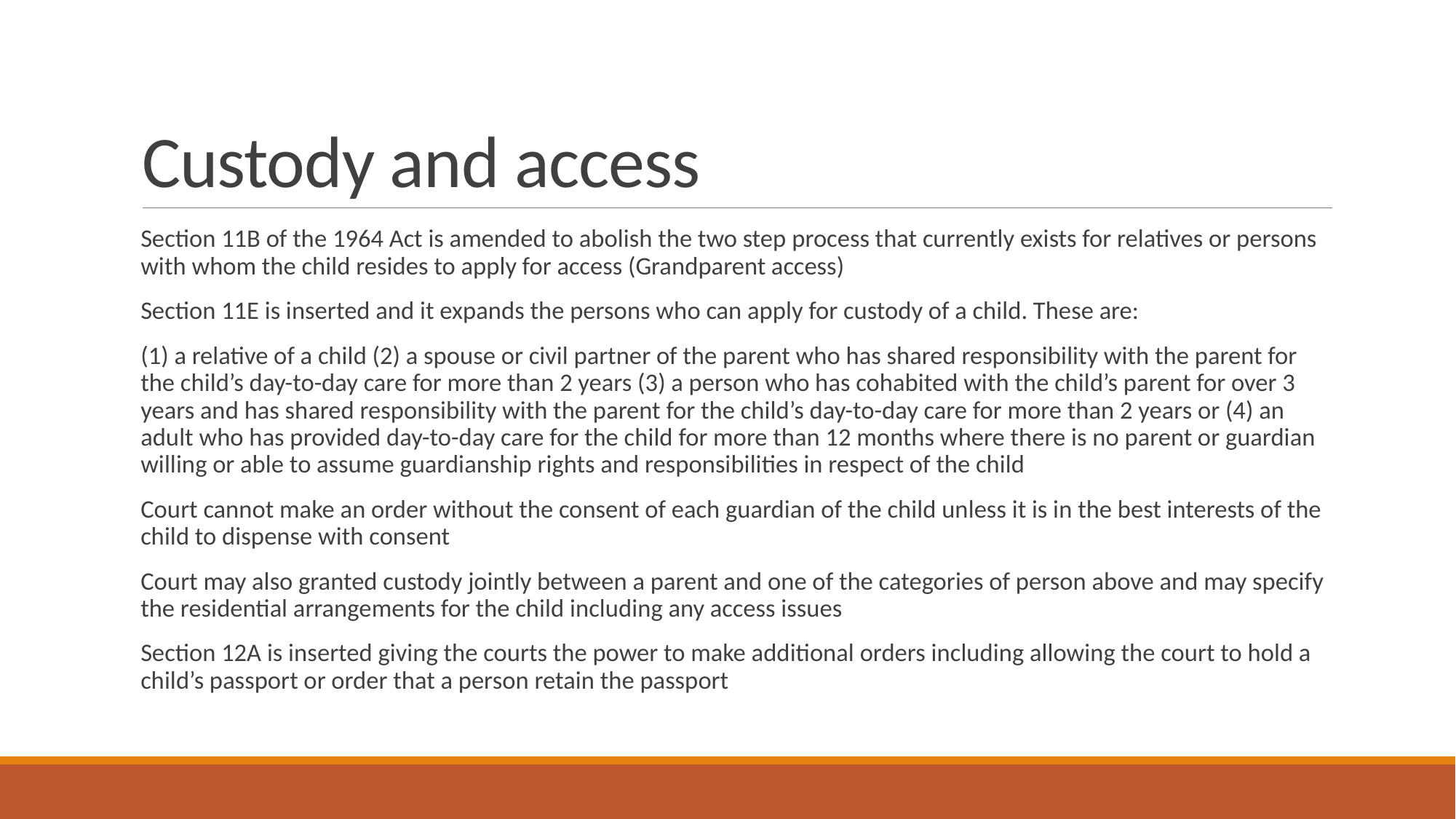

# Custody and access
Section 11B of the 1964 Act is amended to abolish the two step process that currently exists for relatives or persons with whom the child resides to apply for access (Grandparent access)
Section 11E is inserted and it expands the persons who can apply for custody of a child. These are:
(1) a relative of a child (2) a spouse or civil partner of the parent who has shared responsibility with the parent for the child’s day-to-day care for more than 2 years (3) a person who has cohabited with the child’s parent for over 3 years and has shared responsibility with the parent for the child’s day-to-day care for more than 2 years or (4) an adult who has provided day-to-day care for the child for more than 12 months where there is no parent or guardian willing or able to assume guardianship rights and responsibilities in respect of the child
Court cannot make an order without the consent of each guardian of the child unless it is in the best interests of the child to dispense with consent
Court may also granted custody jointly between a parent and one of the categories of person above and may specify the residential arrangements for the child including any access issues
Section 12A is inserted giving the courts the power to make additional orders including allowing the court to hold a child’s passport or order that a person retain the passport